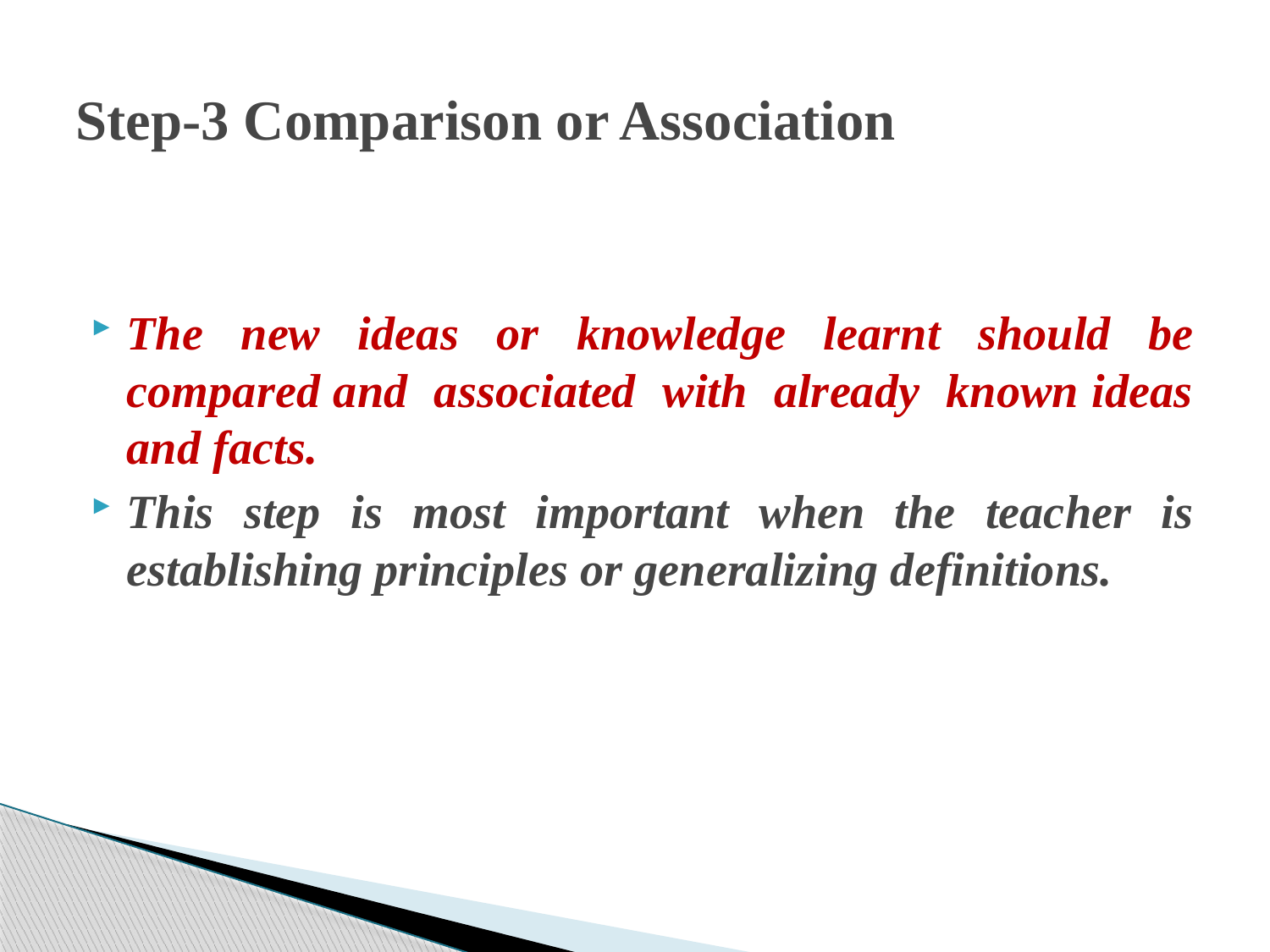

# Step-3 Comparison or Association
The new ideas or knowledge learnt should be compared and  associated  with  already  known ideas and facts.
This step is most important when the teacher is establishing principles or generalizing definitions.